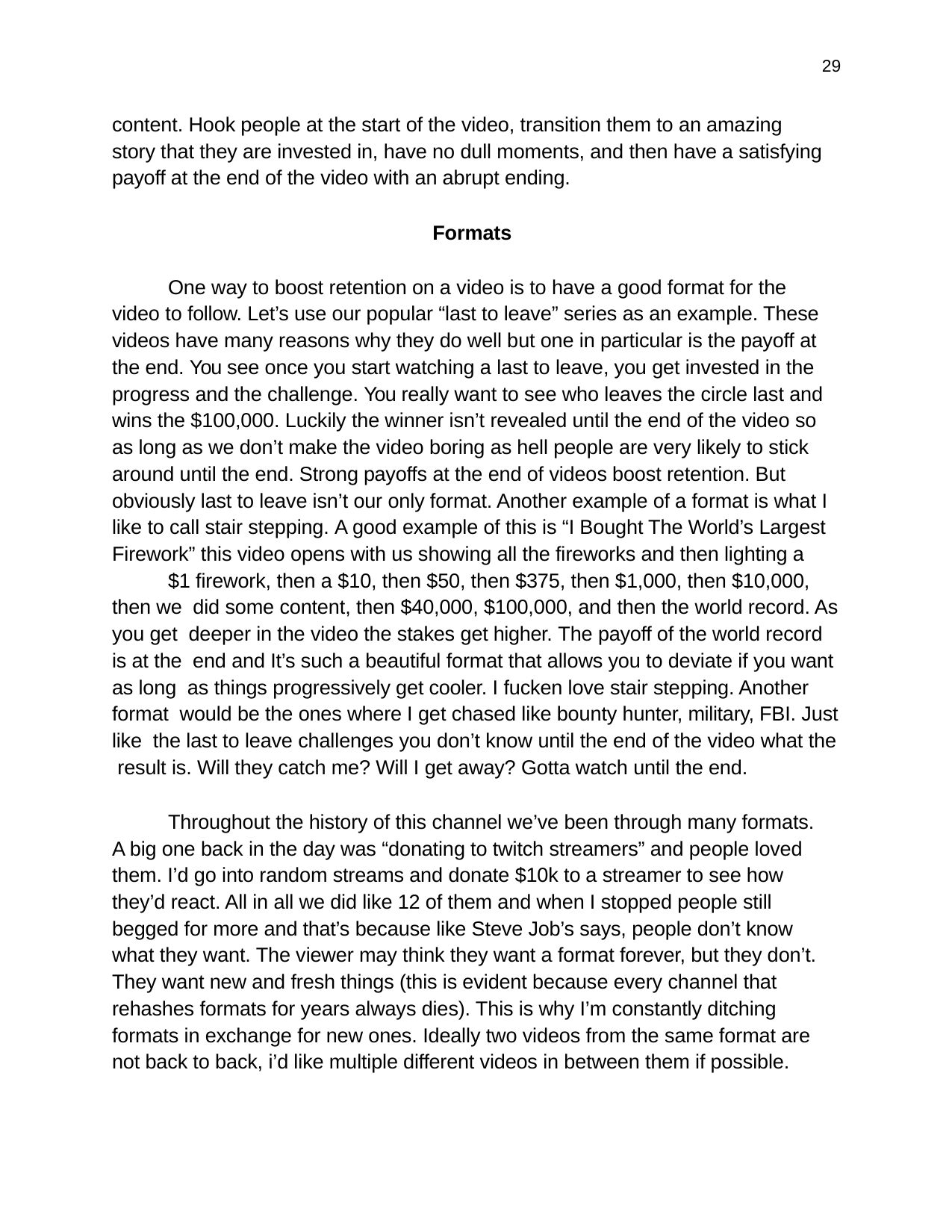

29

content. Hook people at the start of the video, transition them to an amazing  story that they are invested in, have no dull moments, and then have a satisfying  payoff at the end of the video with an abrupt ending.

Formats

One way to boost retention on a video is to have a good format for the  video to follow. Let’s use our popular “last to leave” series as an example. These  videos have many reasons why they do well but one in particular is the payoff at  the end. You see once you start watching a last to leave, you get invested in the  progress and the challenge. You really want to see who leaves the circle last and  wins the $100,000. Luckily the winner isn’t revealed until the end of the video so  as long as we don’t make the video boring as hell people are very likely to stick  around until the end. Strong payoffs at the end of videos boost retention. But  obviously last to leave isn’t our only format. Another example of a format is what I  like to call stair stepping. A good example of this is “I Bought The World’s Largest  Firework” this video opens with us showing all the fireworks and then lighting a
$1 firework, then a $10, then $50, then $375, then $1,000, then $10,000, then we  did some content, then $40,000, $100,000, and then the world record. As you get  deeper in the video the stakes get higher. The payoff of the world record is at the  end and It’s such a beautiful format that allows you to deviate if you want as long  as things progressively get cooler. I fucken love stair stepping. Another format  would be the ones where I get chased like bounty hunter, military, FBI. Just like  the last to leave challenges you don’t know until the end of the video what the  result is. Will they catch me? Will I get away? Gotta watch until the end.

Throughout the history of this channel we’ve been through many formats.  A big one back in the day was “donating to twitch streamers” and people loved  them. I’d go into random streams and donate $10k to a streamer to see how  they’d react. All in all we did like 12 of them and when I stopped people still  begged for more and that’s because like Steve Job’s says, people don’t know  what they want. The viewer may think they want a format forever, but they don’t.  They want new and fresh things (this is evident because every channel that  rehashes formats for years always dies). This is why I’m constantly ditching  formats in exchange for new ones. Ideally two videos from the same format are  not back to back, i’d like multiple different videos in between them if possible.